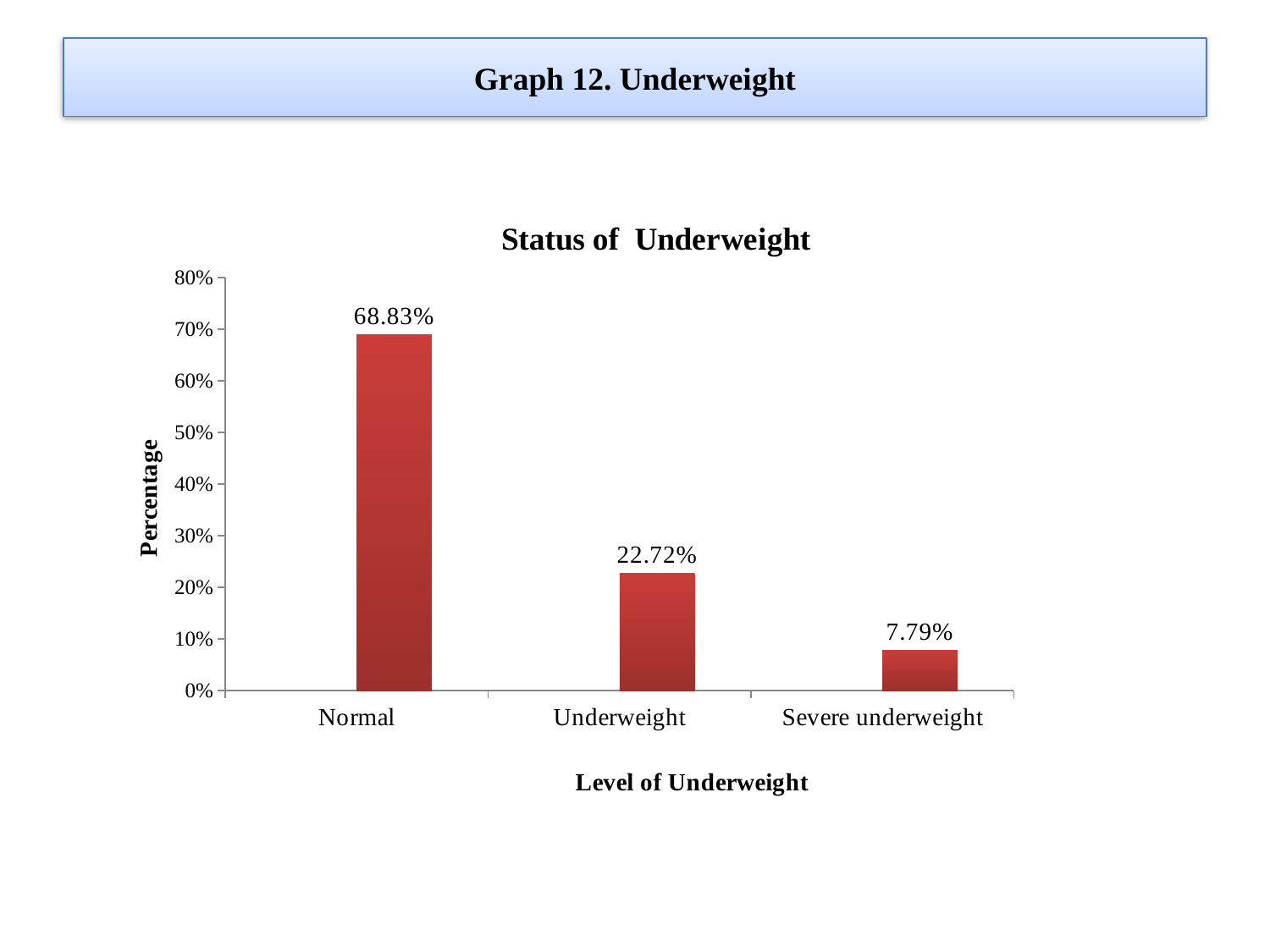

# Graph 12. Underweight

### Chart: Status of  Underweight

| Category |  |  |
|---|---|---|
| Normal | None | 0.6883 |
| Underweight | None | 0.2272 |
| Severe underweight | None | 0.07790000000000004 |